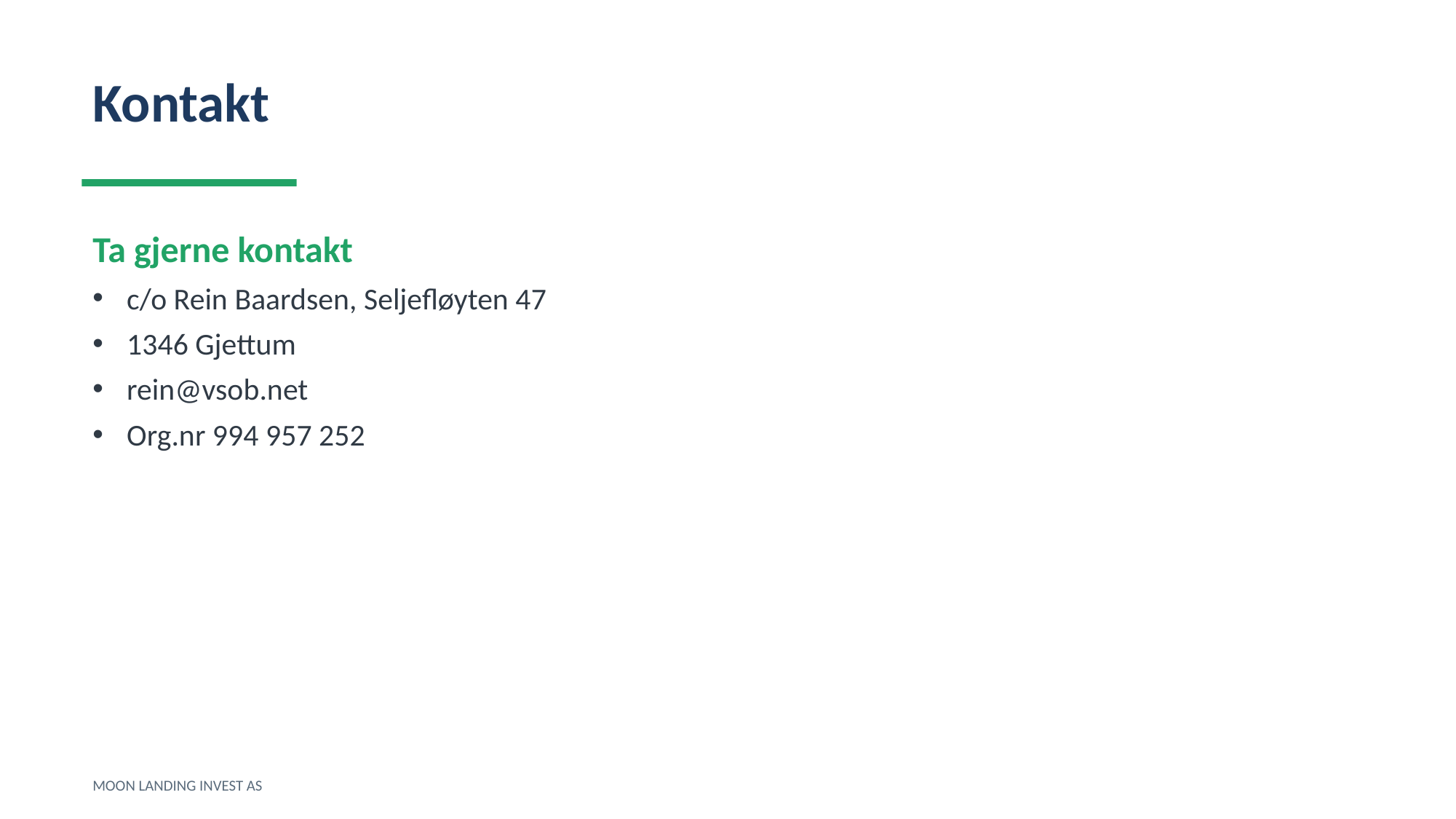

Kontakt

Ta gjerne kontakt
c/o Rein Baardsen, Seljefløyten 47
1346 Gjettum
rein@vsob.net
Org.nr 994 957 252
MOON LANDING INVEST AS